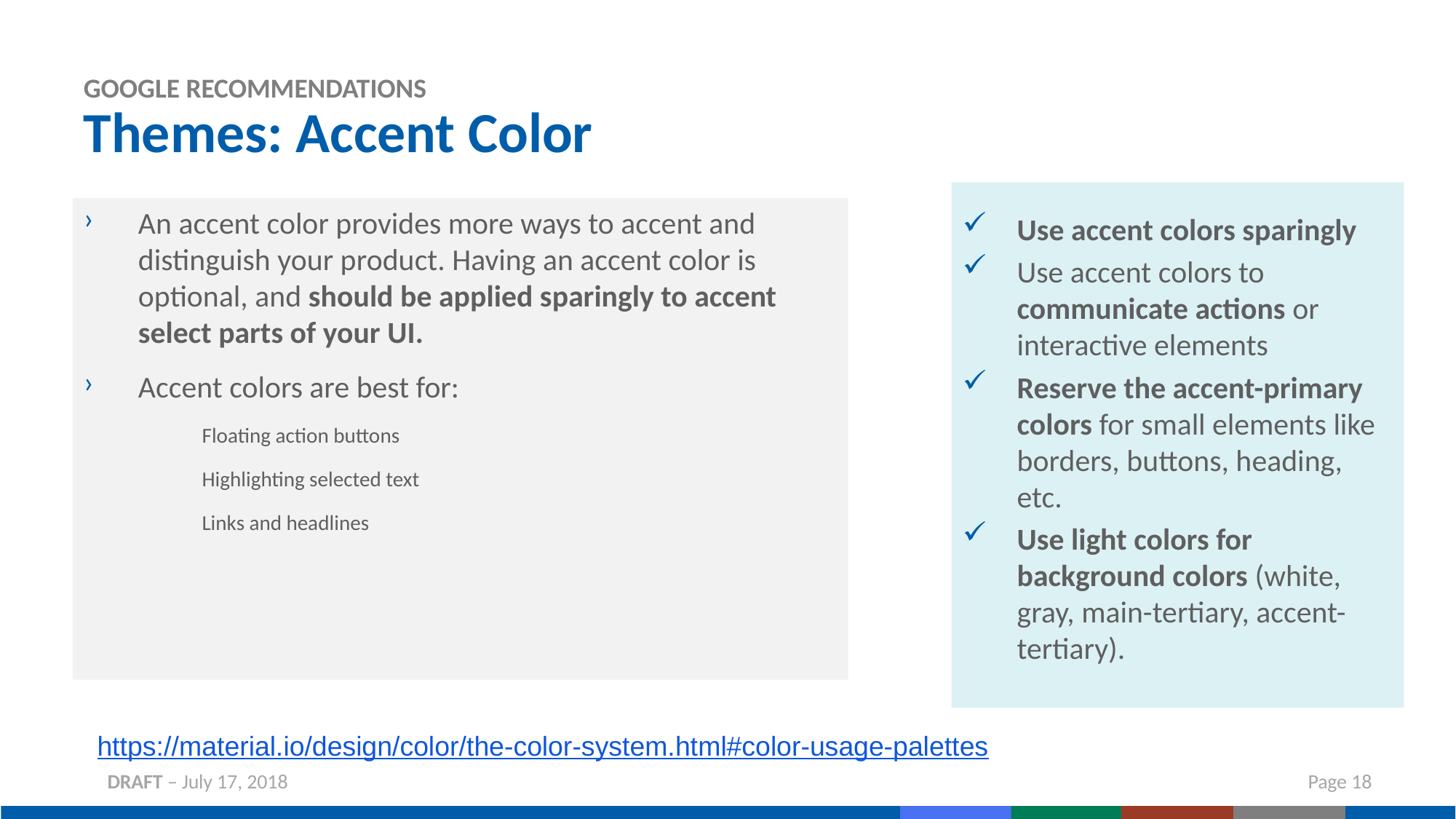

# GOOGLE RECOMMENDATIONS Themes: Accent Color

Use accent colors sparingly
Use accent colors to  communicate actions or interactive elements
Reserve the accent-primary colors for small elements like borders, buttons, heading, etc.
Use light colors for background colors (white, gray, main-tertiary, accent-tertiary).
An accent color provides more ways to accent and distinguish your product. Having an accent color is optional, and should be applied sparingly to accent select parts of your UI.
Accent colors are best for:
Floating action buttons
Highlighting selected text
Links and headlines

https://material.io/design/color/the-color-system.html#color-usage-palettes